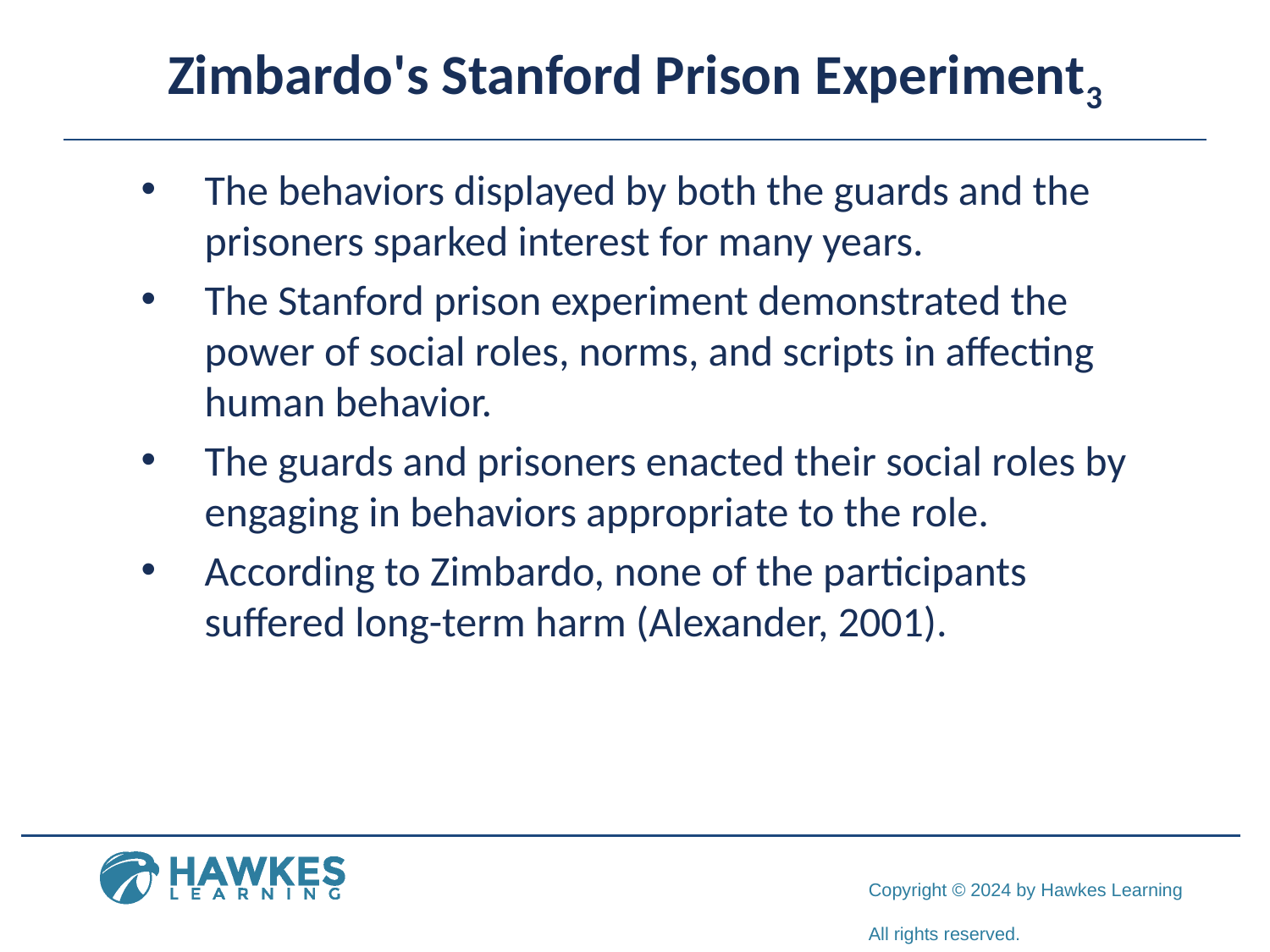

# Zimbardo's Stanford Prison Experiment3
The behaviors displayed by both the guards and the prisoners sparked interest for many years.
The Stanford prison experiment demonstrated the power of social roles, norms, and scripts in affecting human behavior.
The guards and prisoners enacted their social roles by engaging in behaviors appropriate to the role.
According to Zimbardo, none of the participants suffered long-term harm (Alexander, 2001).